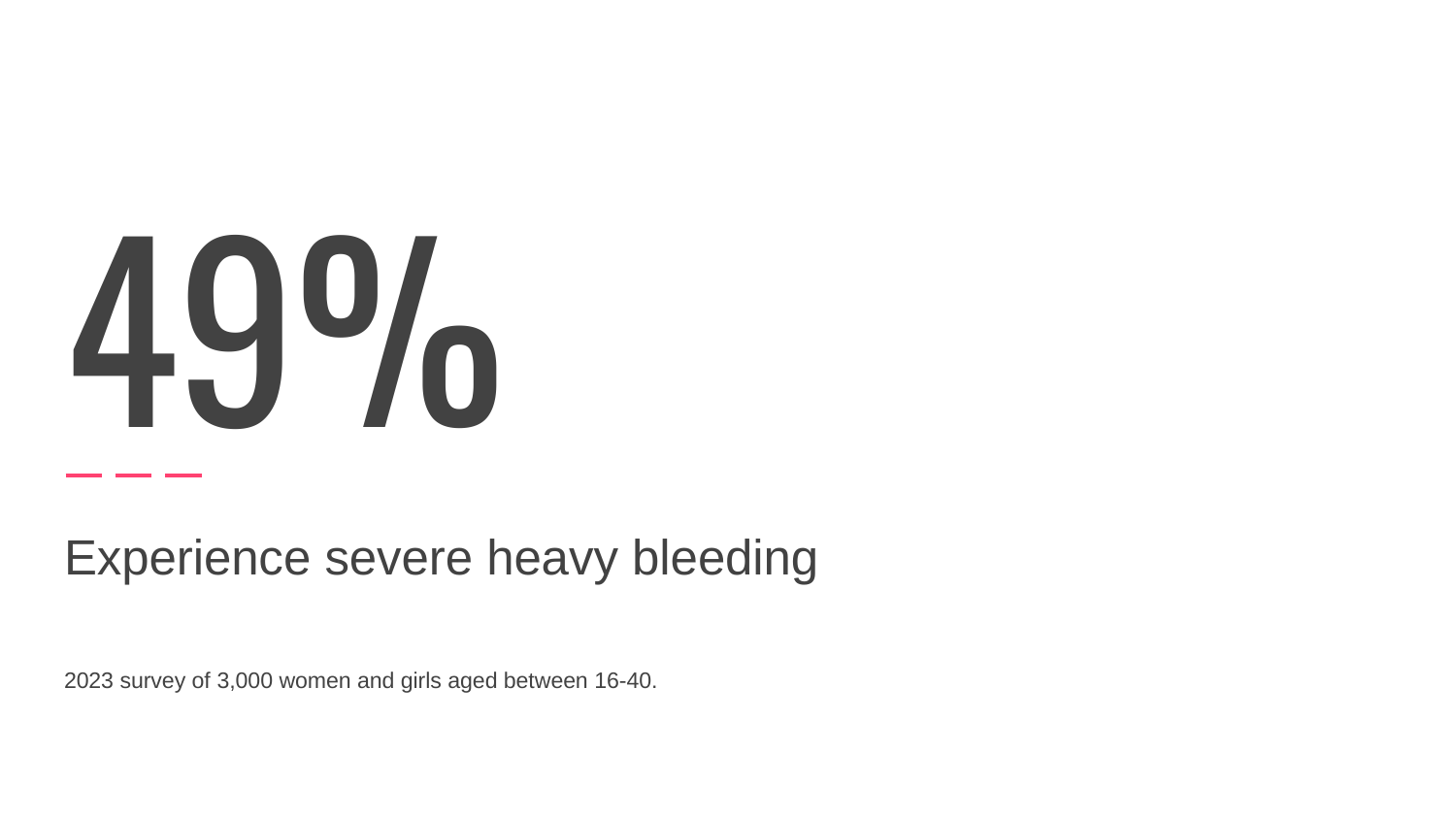

# 49%
Experience severe heavy bleeding

2023 survey of 3,000 women and girls aged between 16-40.